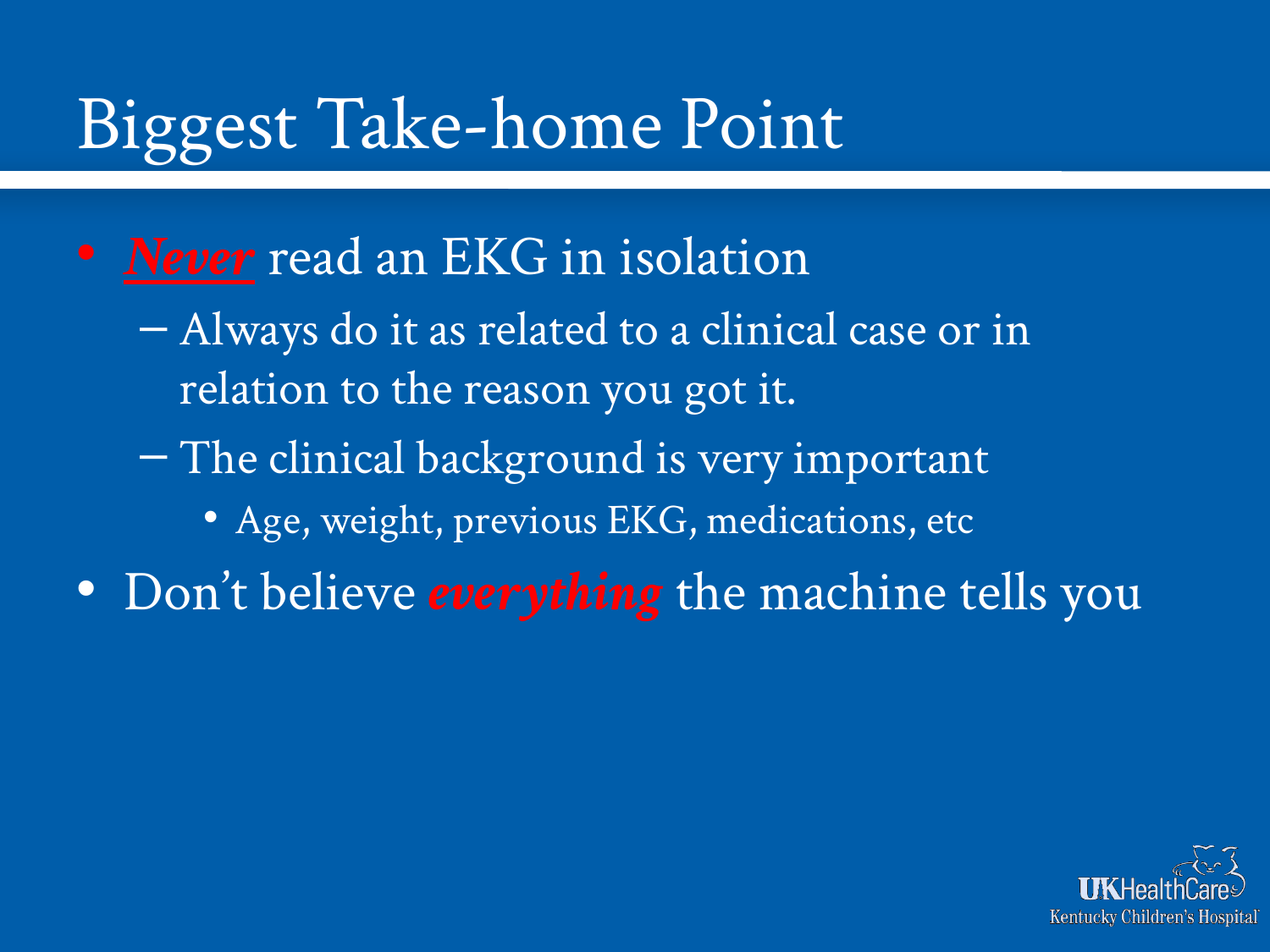

# Biggest Take-home Point
Never read an EKG in isolation
Always do it as related to a clinical case or in relation to the reason you got it.
The clinical background is very important
Age, weight, previous EKG, medications, etc
Don’t believe everything the machine tells you